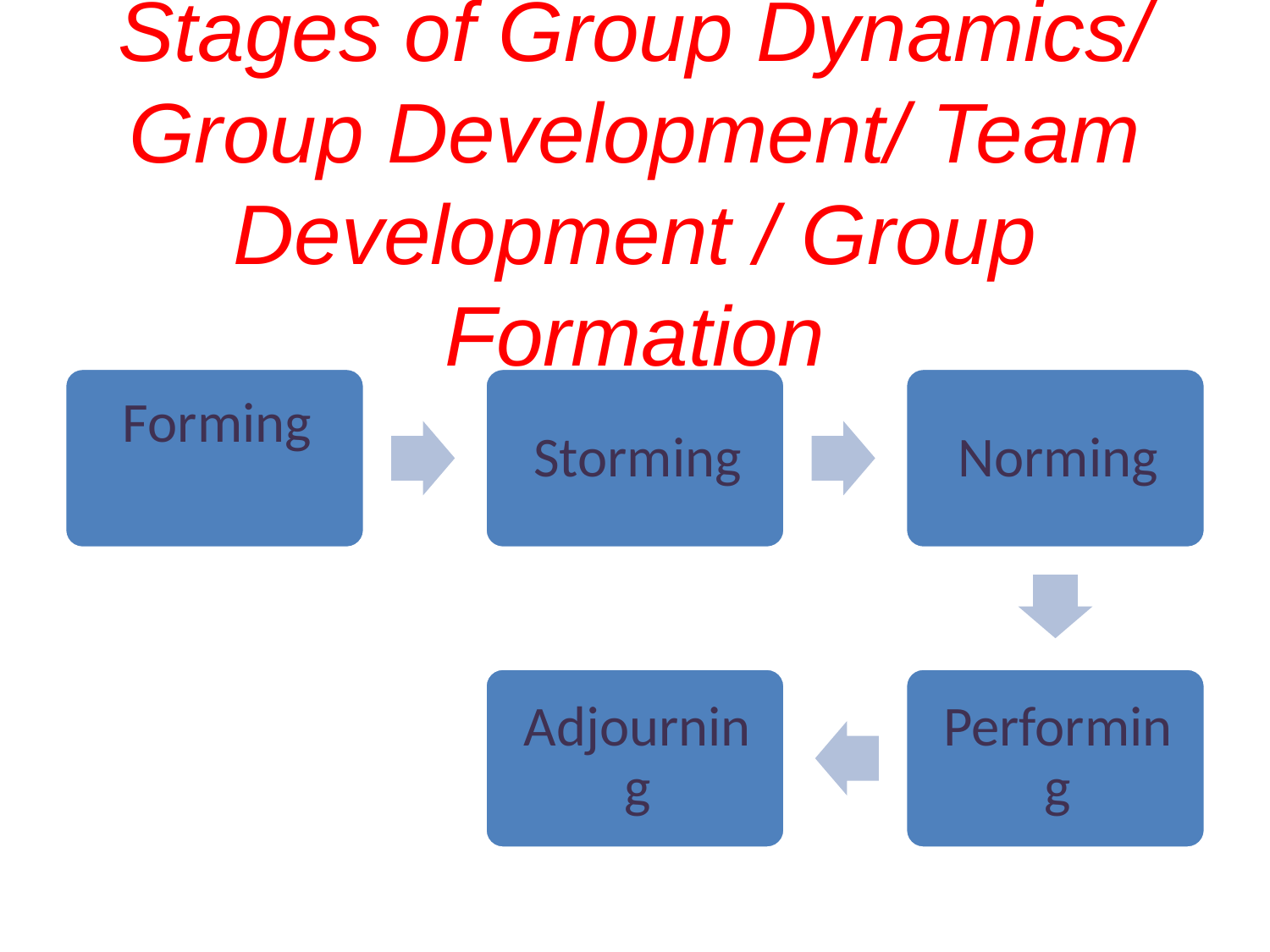

# Stages of Group Dynamics/ Group Development/ Team Development / Group Formation
Forming

Storming

Norming

Performing

Adjourning